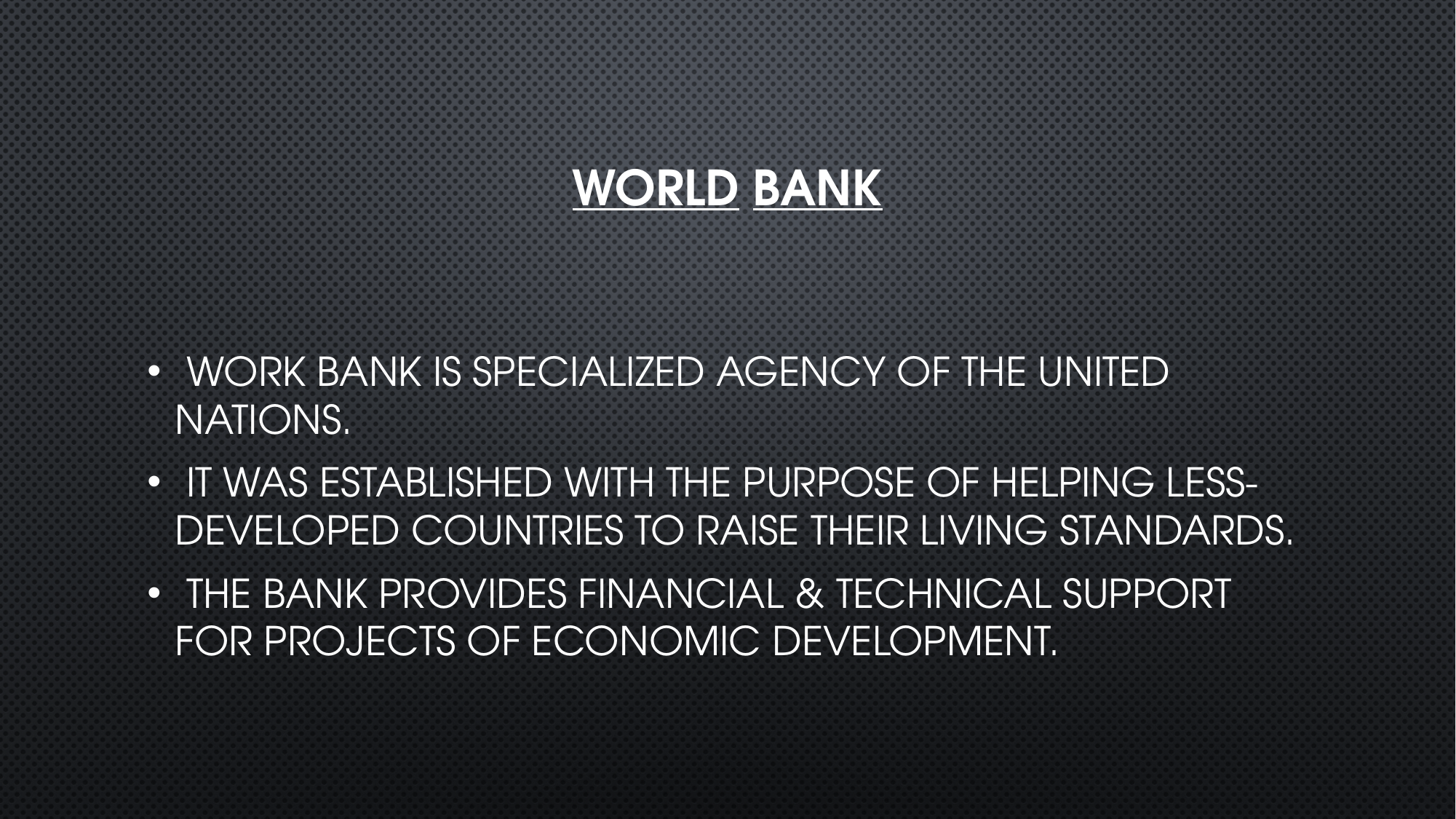

# World Bank
 Work bank is specialized agency of the United Nations.
 It was established with the purpose of helping less- developed countries to raise their living standards.
 The bank provides financial & technical support for projects of economic development.